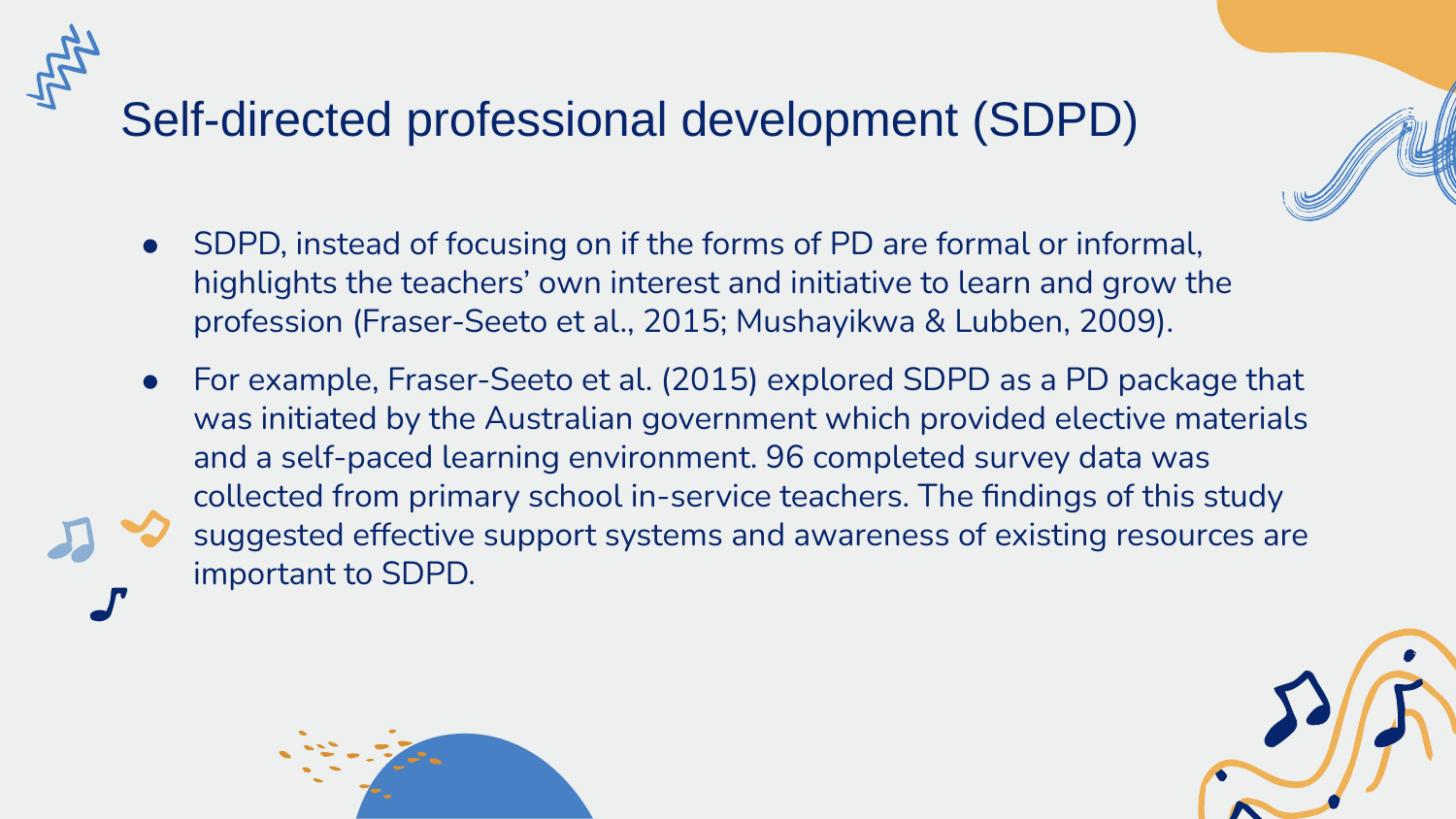

# Self-directed professional development (SDPD)
SDPD, instead of focusing on if the forms of PD are formal or informal, highlights the teachers’ own interest and initiative to learn and grow the profession (Fraser-Seeto et al., 2015; Mushayikwa & Lubben, 2009).
For example, Fraser-Seeto et al. (2015) explored SDPD as a PD package that was initiated by the Australian government which provided elective materials and a self-paced learning environment. 96 completed survey data was collected from primary school in-service teachers. The findings of this study suggested effective support systems and awareness of existing resources are important to SDPD.